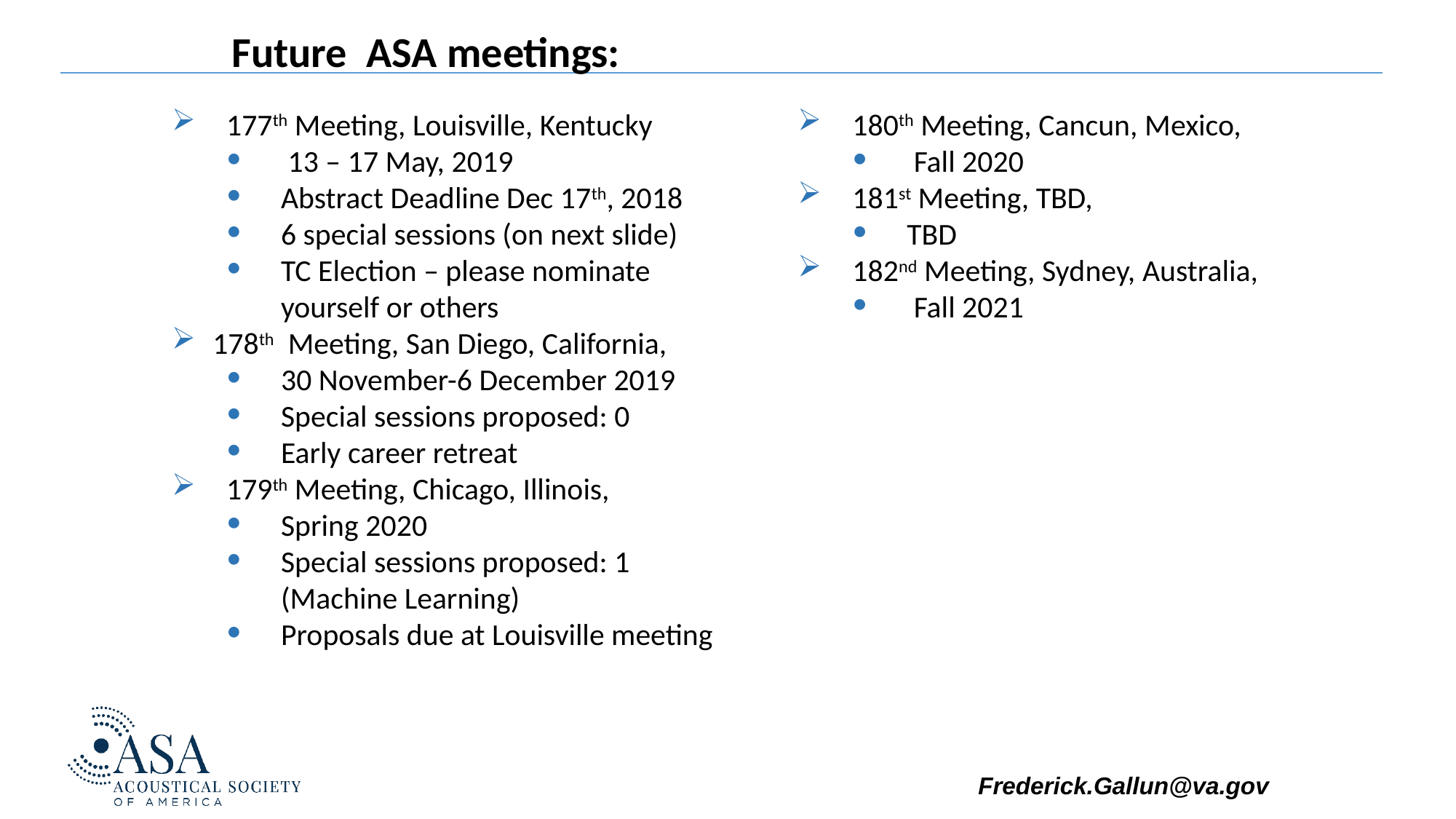

Future  ASA meetings:
177th Meeting, Louisville, Kentucky
 13 – 17 May, 2019
Abstract Deadline Dec 17th, 2018
6 special sessions (on next slide)
TC Election – please nominate yourself or others
178th  Meeting, San Diego, California,
30 November-6 December 2019
Special sessions proposed: 0
Early career retreat
179th Meeting, Chicago, Illinois,
Spring 2020
Special sessions proposed: 1 (Machine Learning)
Proposals due at Louisville meeting

180th Meeting, Cancun, Mexico,
 Fall 2020
181st Meeting, TBD,
TBD
182nd Meeting, Sydney, Australia,
 Fall 2021